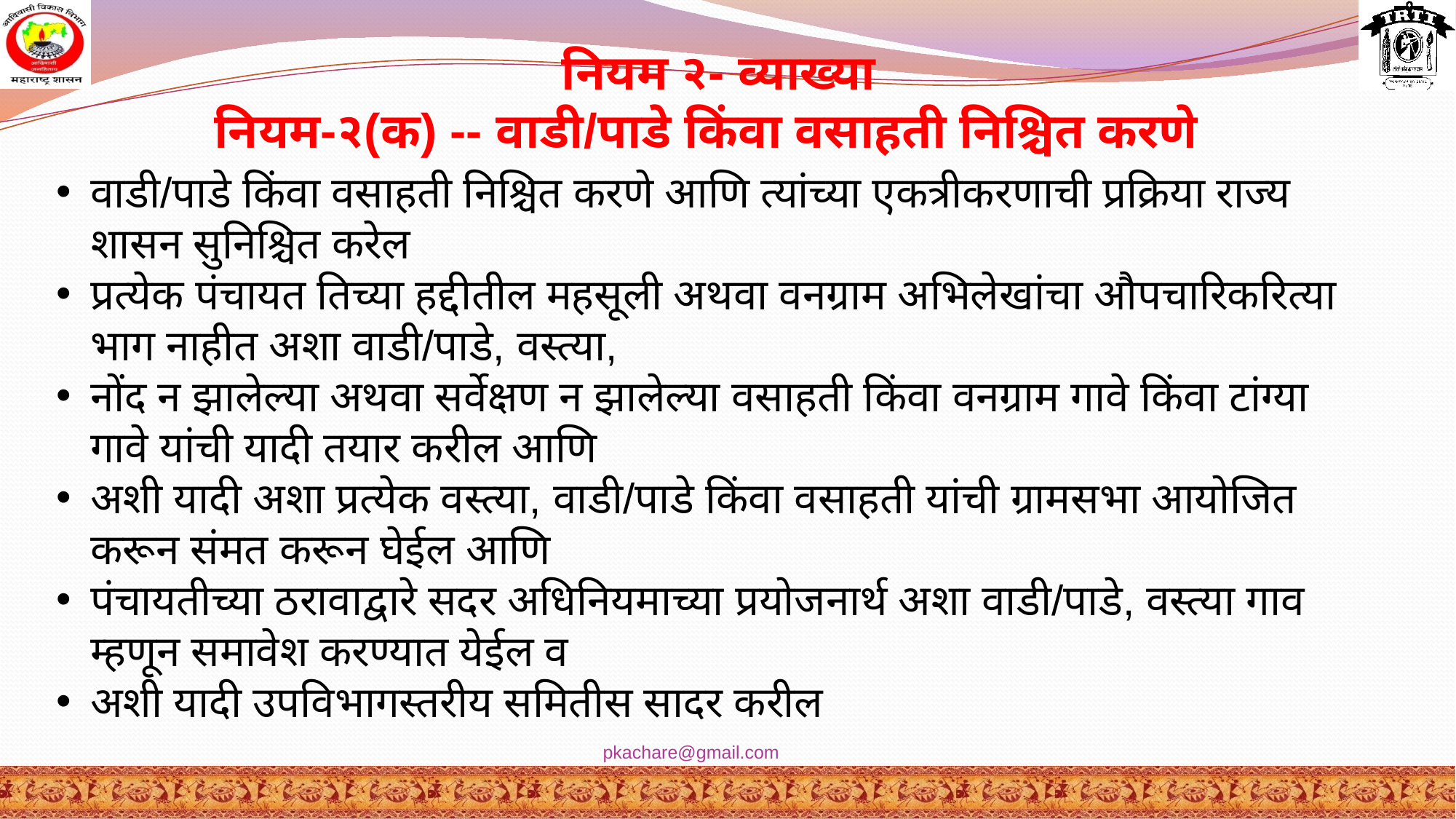

नियम २- व्याख्या
नियम-२(क) -- वाडी/पाडे किंवा वसाहती निश्चित करणे
वाडी/पाडे किंवा वसाहती निश्चित करणे आणि त्यांच्या एकत्रीकरणाची प्रक्रिया राज्य शासन सुनिश्चित करेल
प्रत्येक पंचायत तिच्या हद्दीतील महसूली अथवा वनग्राम अभिलेखांचा औपचारिकरित्या भाग नाहीत अशा वाडी/पाडे, वस्त्या,
नोंद न झालेल्या अथवा सर्वेक्षण न झालेल्या वसाहती किंवा वनग्राम गावे किंवा टांग्या गावे यांची यादी तयार करील आणि
अशी यादी अशा प्रत्येक वस्त्या, वाडी/पाडे किंवा वसाहती यांची ग्रामसभा आयोजित करून संमत करून घेईल आणि
पंचायतीच्या ठरावाद्वारे सदर अधिनियमाच्या प्रयोजनार्थ अशा वाडी/पाडे, वस्त्या गाव म्हणून समावेश करण्यात येईल व
अशी यादी उपविभागस्तरीय समितीस सादर करील
pkachare@gmail.com